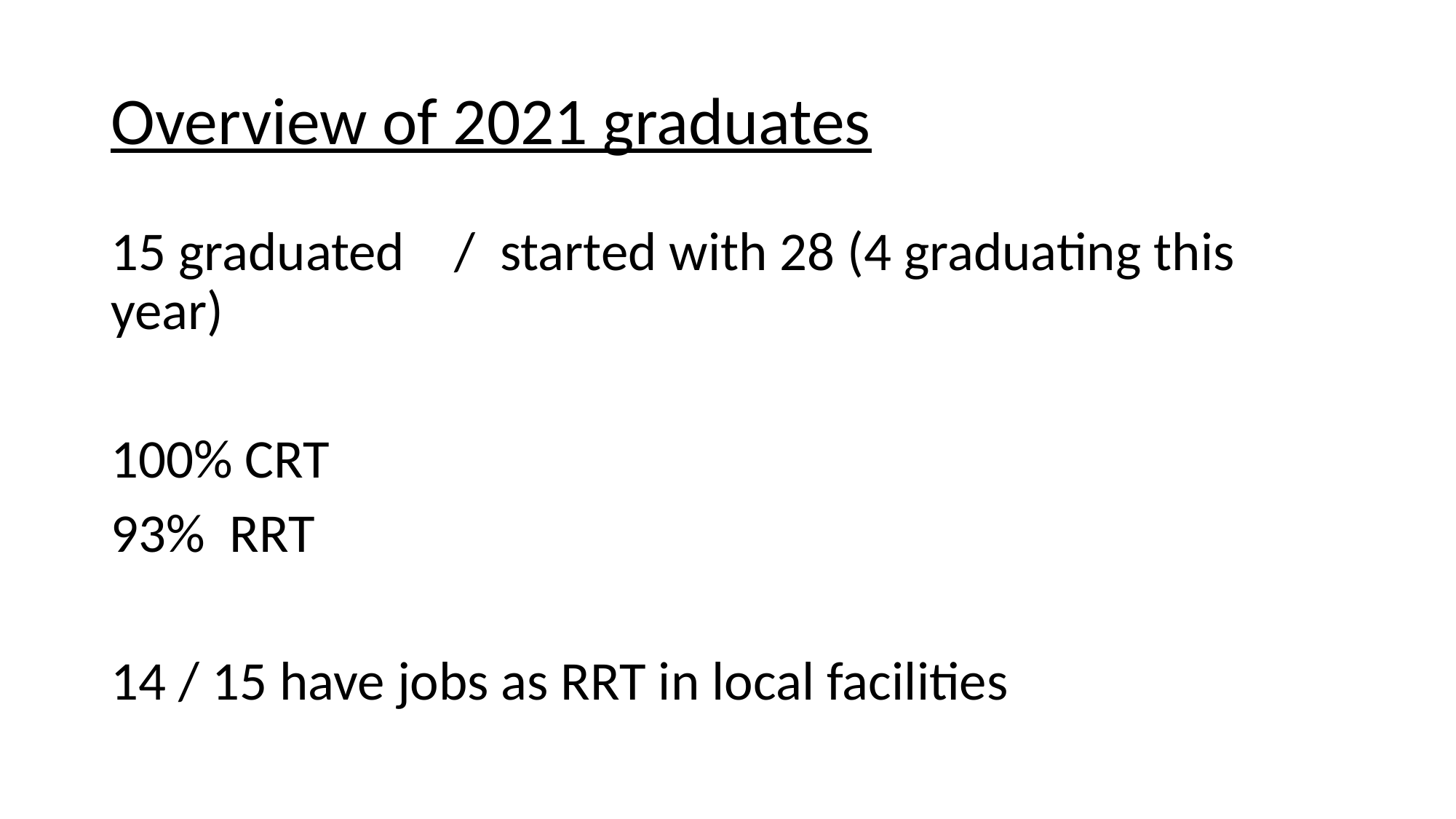

# Overview of 2021 graduates
15 graduated    /  started with 28 (4 graduating this year)

100% CRT
93%  RRT

14 / 15 have jobs as RRT in local facilities